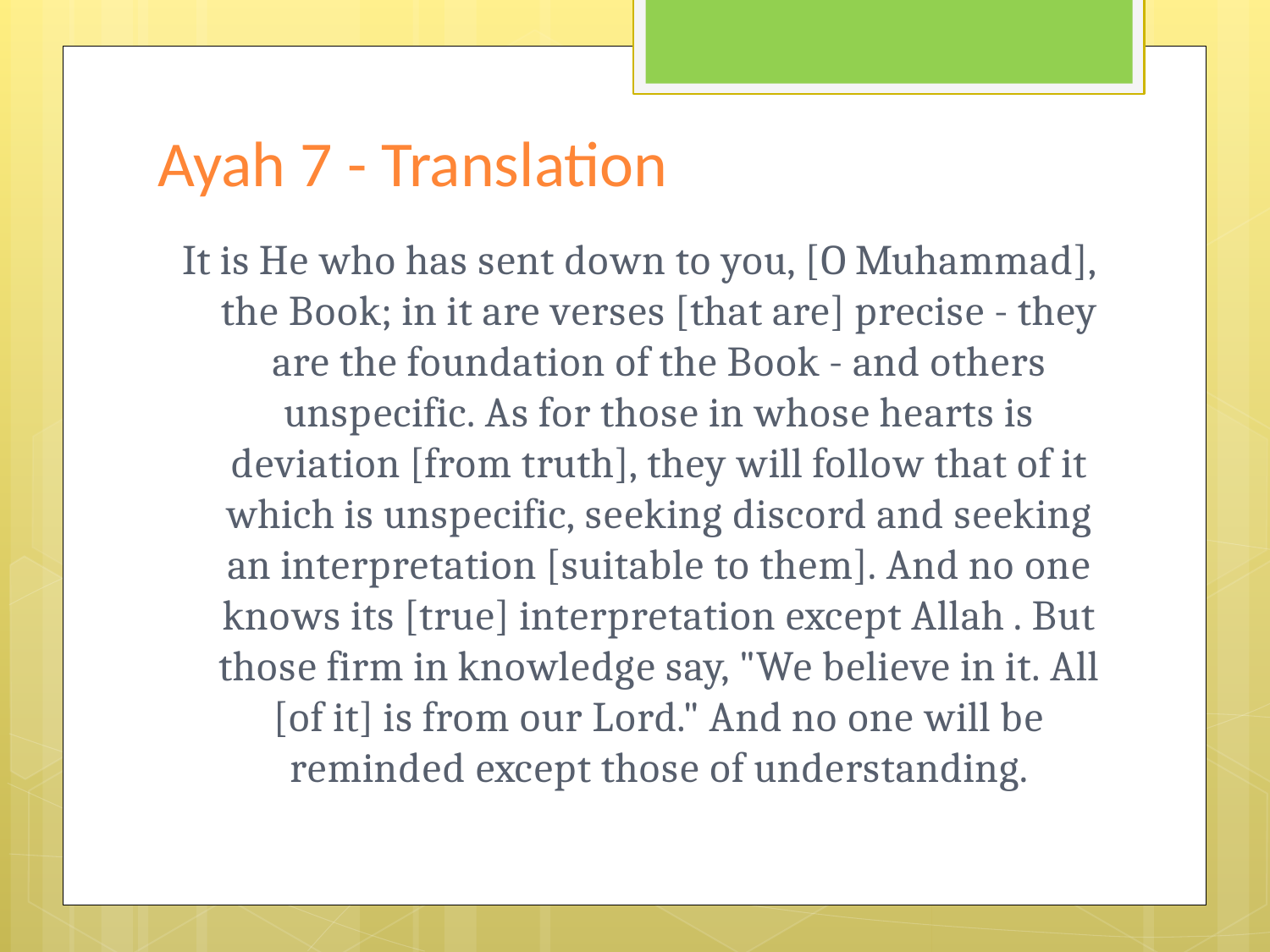

# Ayah 7 - Translation
It is He who has sent down to you, [O Muhammad], the Book; in it are verses [that are] precise - they are the foundation of the Book - and others unspecific. As for those in whose hearts is deviation [from truth], they will follow that of it which is unspecific, seeking discord and seeking an interpretation [suitable to them]. And no one knows its [true] interpretation except Allah . But those firm in knowledge say, "We believe in it. All [of it] is from our Lord." And no one will be reminded except those of understanding.